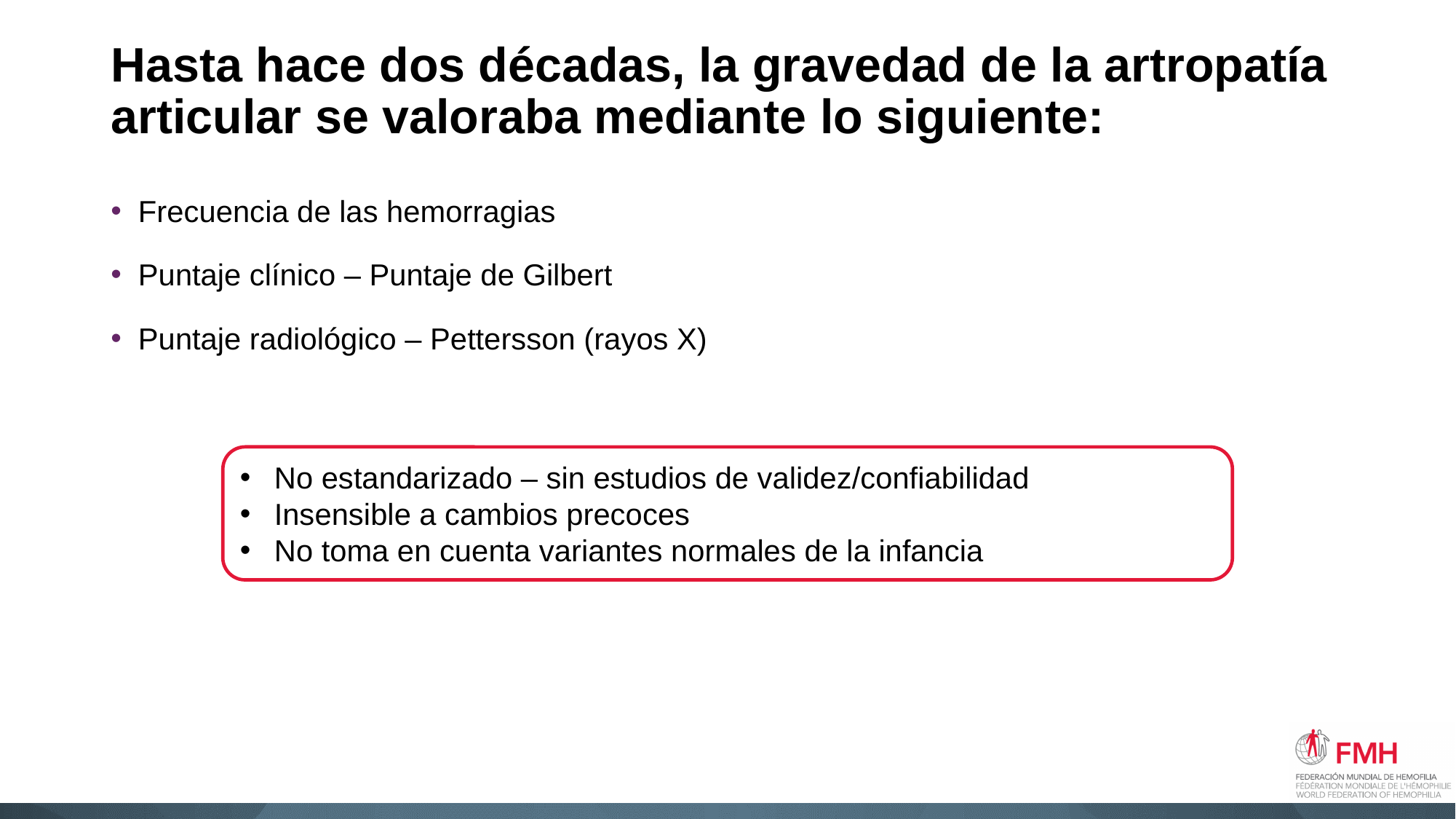

# Hasta hace dos décadas, la gravedad de la artropatía articular se valoraba mediante lo siguiente:
Frecuencia de las hemorragias
Puntaje clínico – Puntaje de Gilbert
Puntaje radiológico – Pettersson (rayos X)

No estandarizado – sin estudios de validez/confiabilidad
Insensible a cambios precoces
No toma en cuenta variantes normales de la infancia